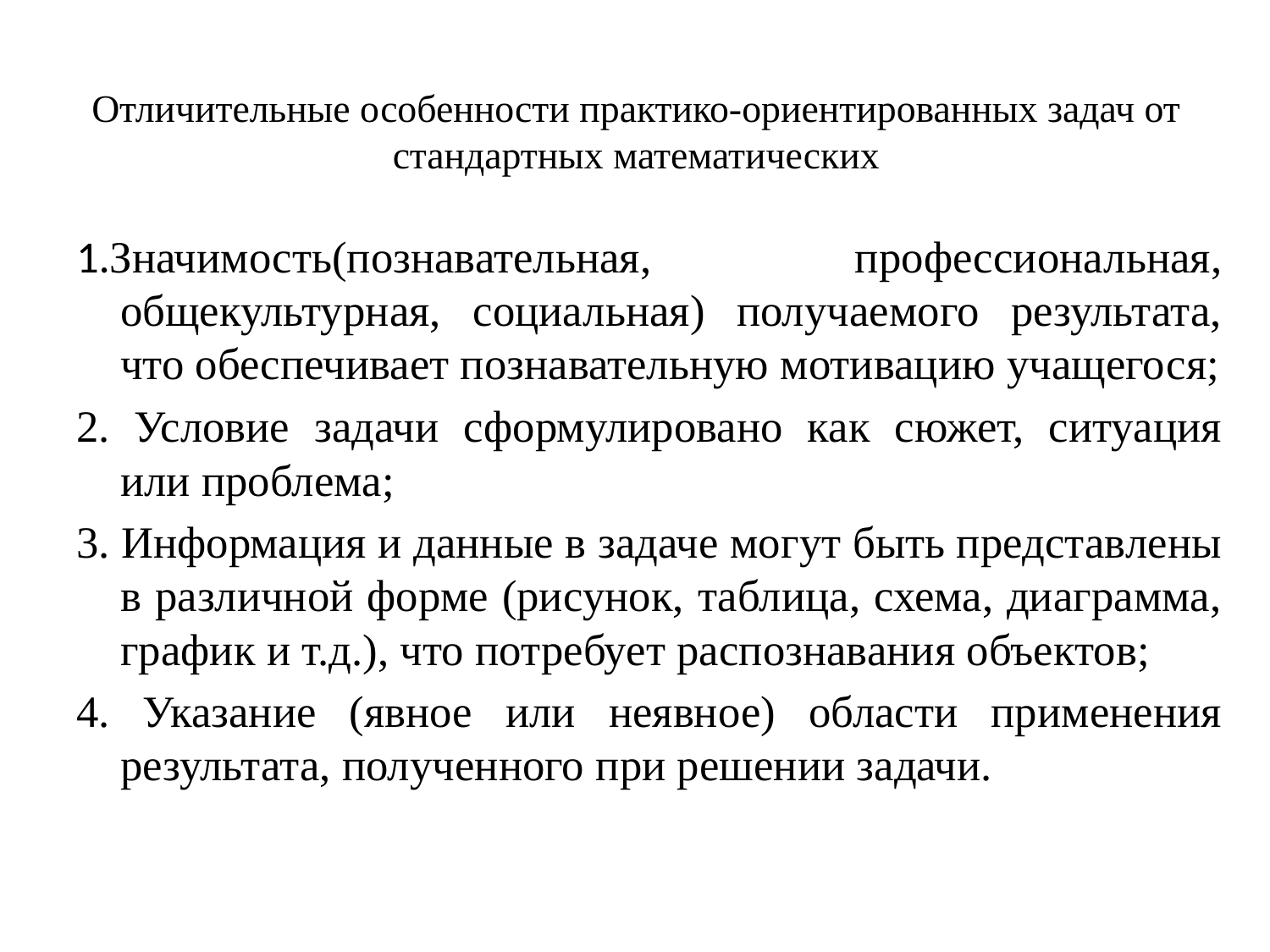

# Отличительные особенности практико-ориентированных задач от стандартных математических
1.Значимость(познавательная, профессиональная, общекультурная, социальная) получаемого результата, что обеспечивает познавательную мотивацию учащегося;
2. Условие задачи сформулировано как сюжет, ситуация или проблема;
3. Информация и данные в задаче могут быть представлены в различной форме (рисунок, таблица, схема, диаграмма, график и т.д.), что потребует распознавания объектов;
4. Указание (явное или неявное) области применения результата, полученного при решении задачи.